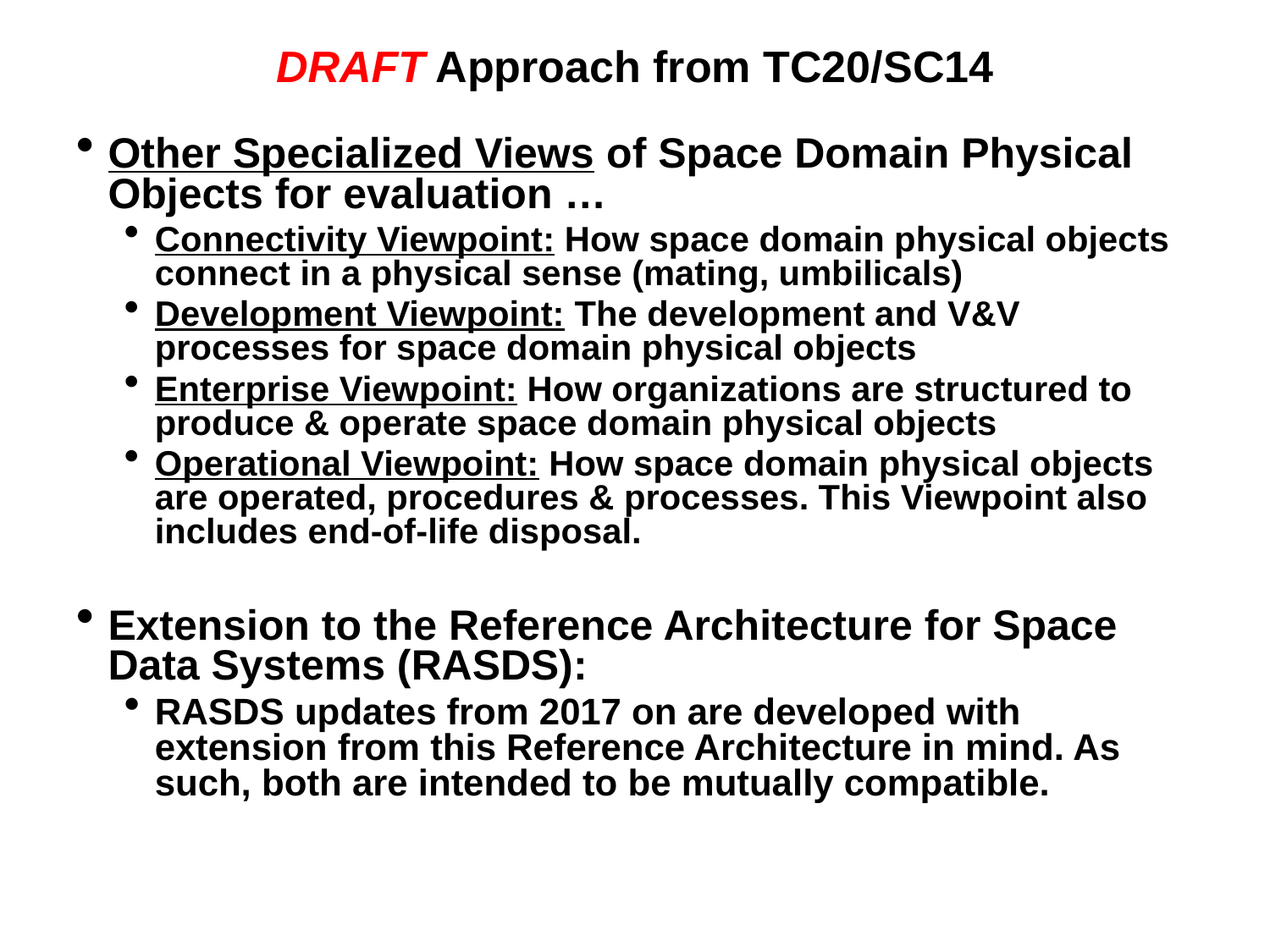

# DRAFT Approach from TC20/SC14
Other Specialized Views of Space Domain Physical Objects for evaluation …
Connectivity Viewpoint: How space domain physical objects connect in a physical sense (mating, umbilicals)
Development Viewpoint: The development and V&V processes for space domain physical objects
Enterprise Viewpoint: How organizations are structured to produce & operate space domain physical objects
Operational Viewpoint: How space domain physical objects are operated, procedures & processes. This Viewpoint also includes end-of-life disposal.

Extension to the Reference Architecture for Space Data Systems (RASDS):
RASDS updates from 2017 on are developed with extension from this Reference Architecture in mind. As such, both are intended to be mutually compatible.